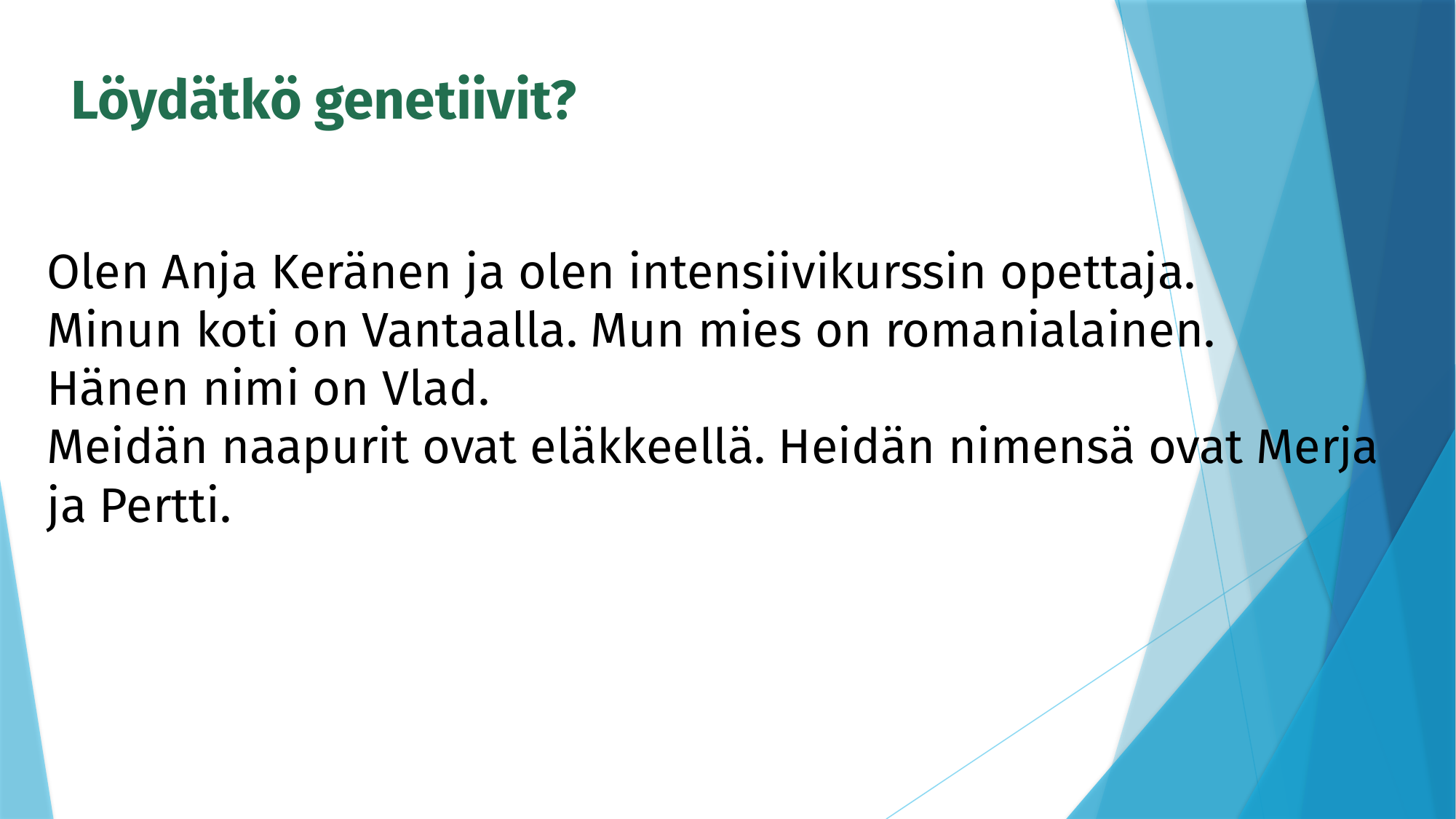

Löydätkö genetiivit?
# Olen Anja Keränen ja olen intensiivikurssin opettaja. Minun koti on Vantaalla. Mun mies on romanialainen. Hänen nimi on Vlad. Meidän naapurit ovat eläkkeellä. Heidän nimensä ovat Merja ja Pertti.